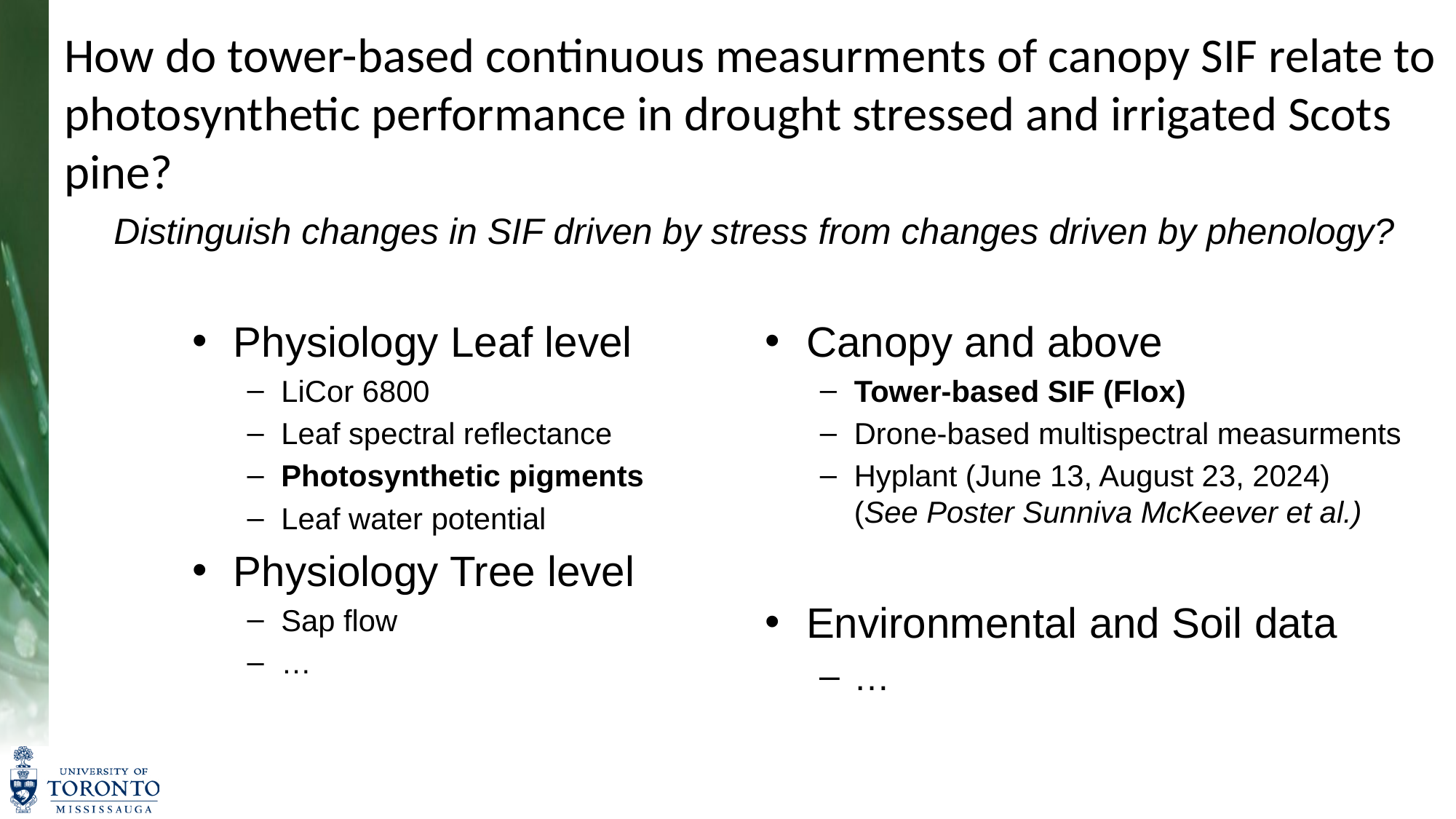

How do tower-based continuous measurments of canopy SIF relate to photosynthetic performance in drought stressed and irrigated Scots pine?
# Distinguish changes in SIF driven by stress from changes driven by phenology?
Physiology Leaf level
LiCor 6800
Leaf spectral reflectance
Photosynthetic pigments
Leaf water potential
Physiology Tree level
Sap flow
…

Canopy and above
Tower-based SIF (Flox)
Drone-based multispectral measurments
Hyplant (June 13, August 23, 2024)
(See Poster Sunniva McKeever et al.)

Environmental and Soil data
…